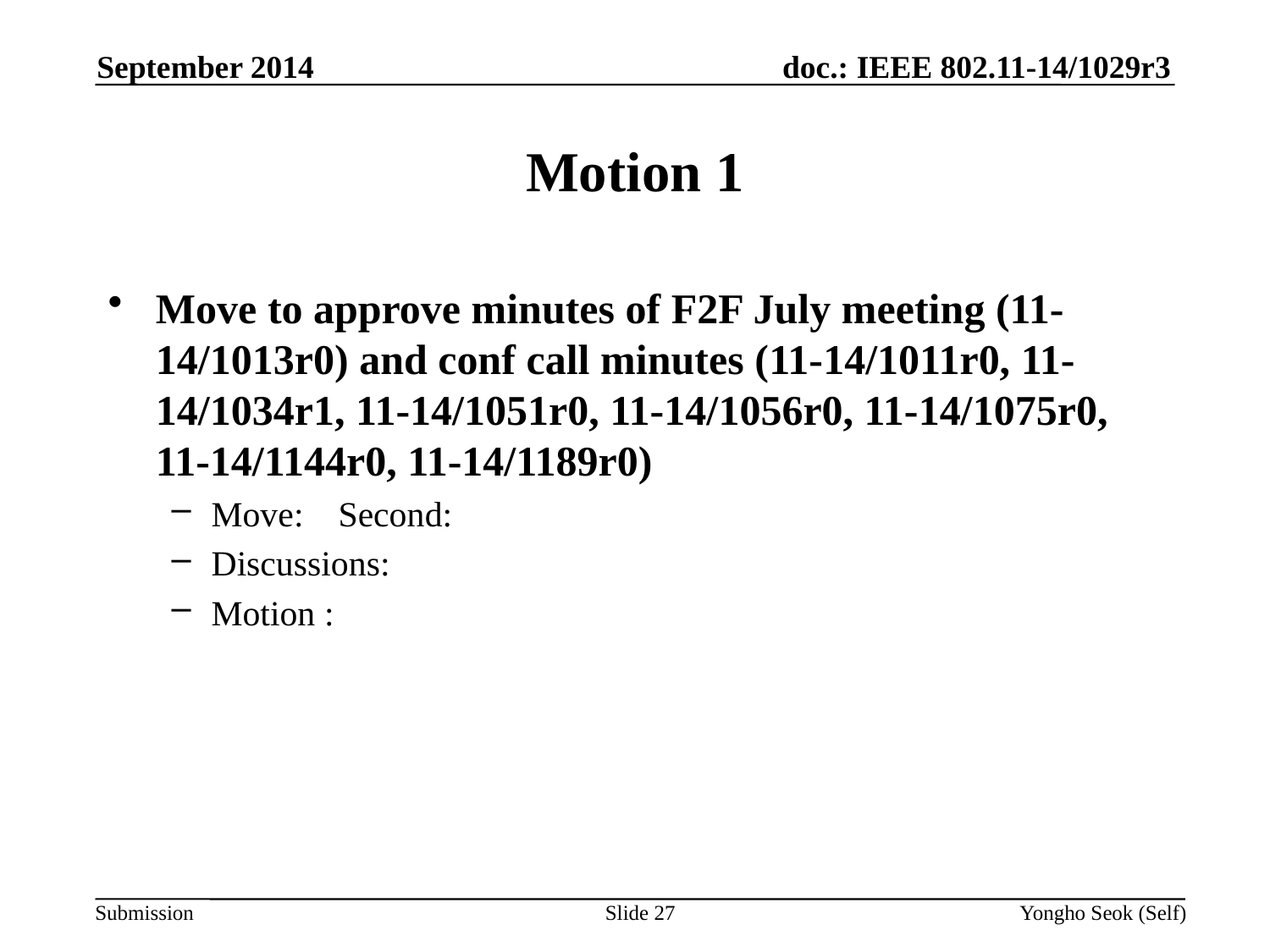

September 2014
# Motion 1
Move to approve minutes of F2F July meeting (11-14/1013r0) and conf call minutes (11-14/1011r0, 11-14/1034r1, 11-14/1051r0, 11-14/1056r0, 11-14/1075r0, 11-14/1144r0, 11-14/1189r0)
Move: 	Second:
Discussions:
Motion :

Slide 27
Yongho Seok (Self)